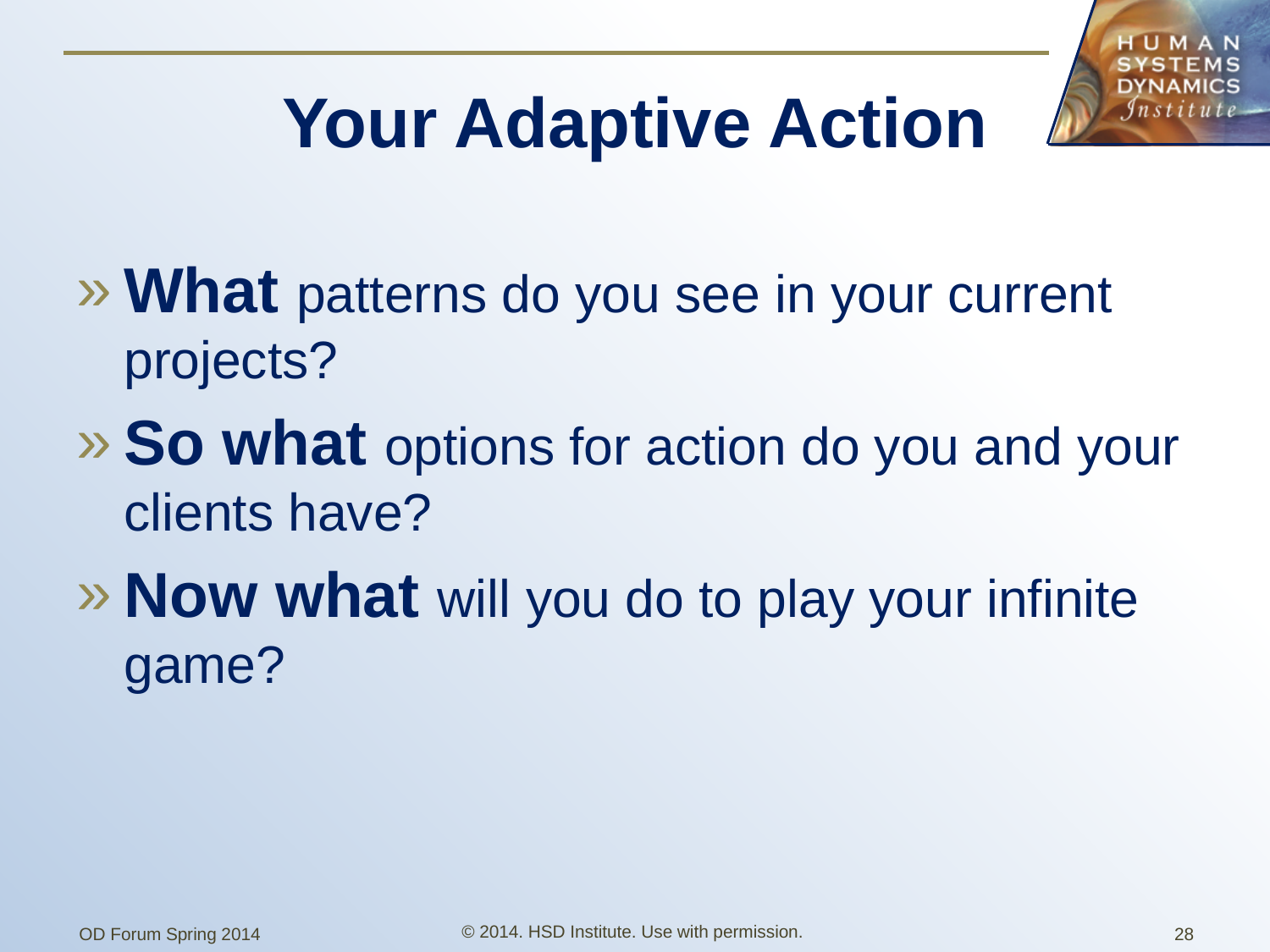

# Your Adaptive Action
What patterns do you see in your current projects?
So what options for action do you and your clients have?
Now what will you do to play your infinite game?
© 2014. HSD Institute. Use with permission.
OD Forum Spring 2014
28